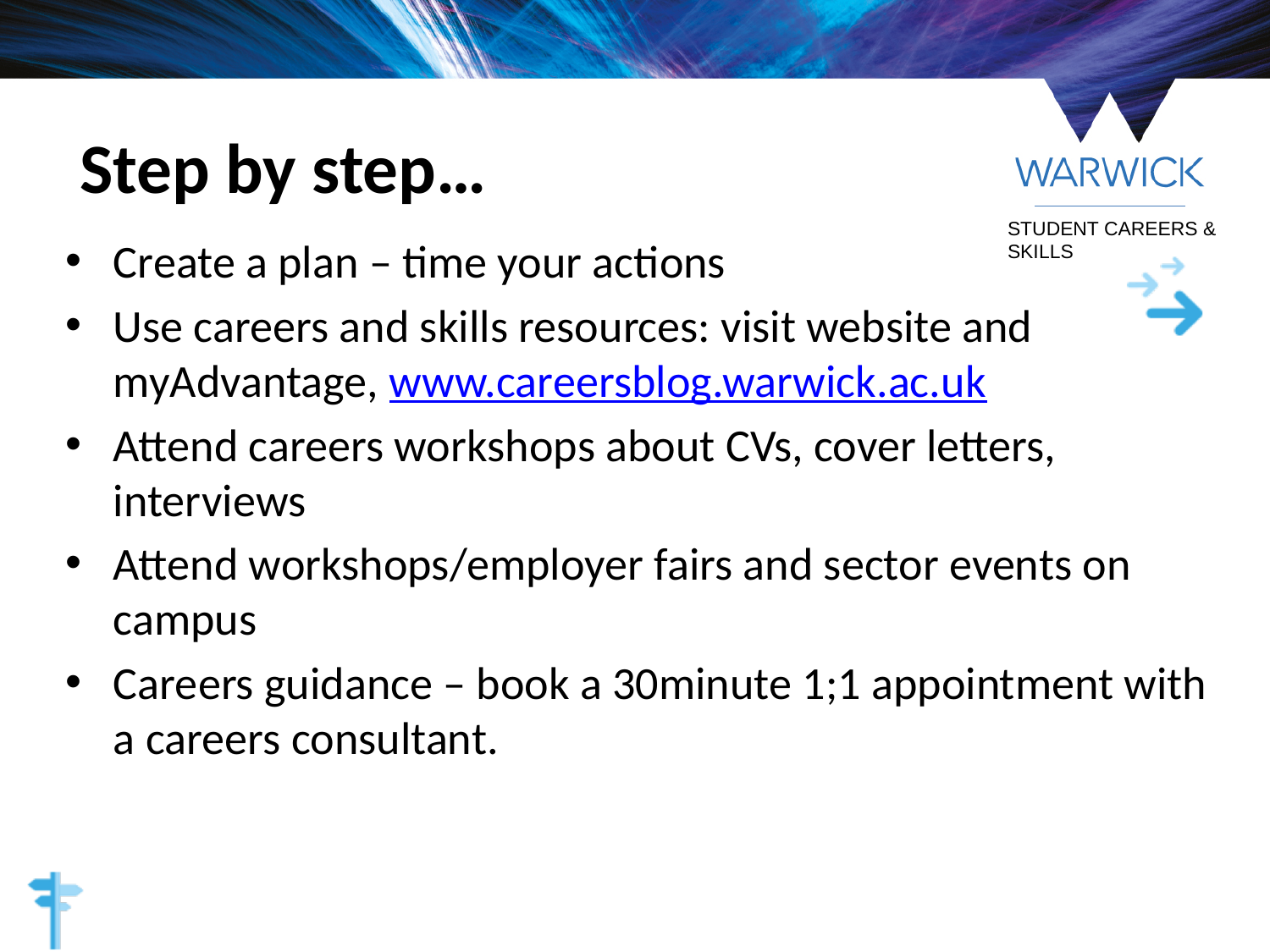

# Step by step…
Create a plan – time your actions
Use careers and skills resources: visit website and myAdvantage, www.careersblog.warwick.ac.uk
Attend careers workshops about CVs, cover letters, interviews
Attend workshops/employer fairs and sector events on campus
Careers guidance – book a 30minute 1;1 appointment with a careers consultant.